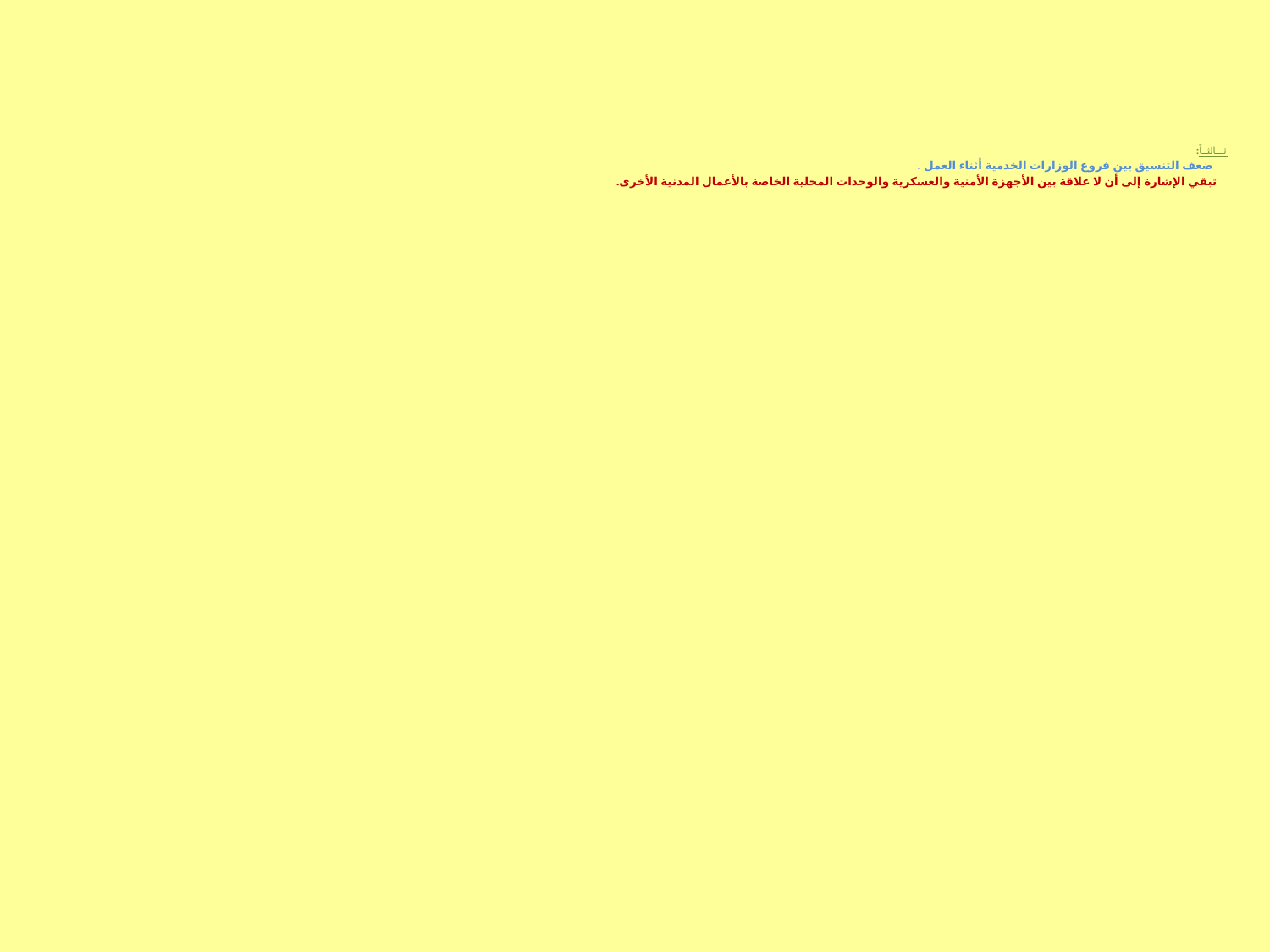

ثـــالثــاً:
      ضعف التنسيق بين فروع الوزارات الخدمية أثناء العمل .
    تبقي الإشارة إلى أن لا علاقة بين الأجهزة الأمنية والعسكرية والوحدات المحلية الخاصة بالأعمال المدنية الأخرى.